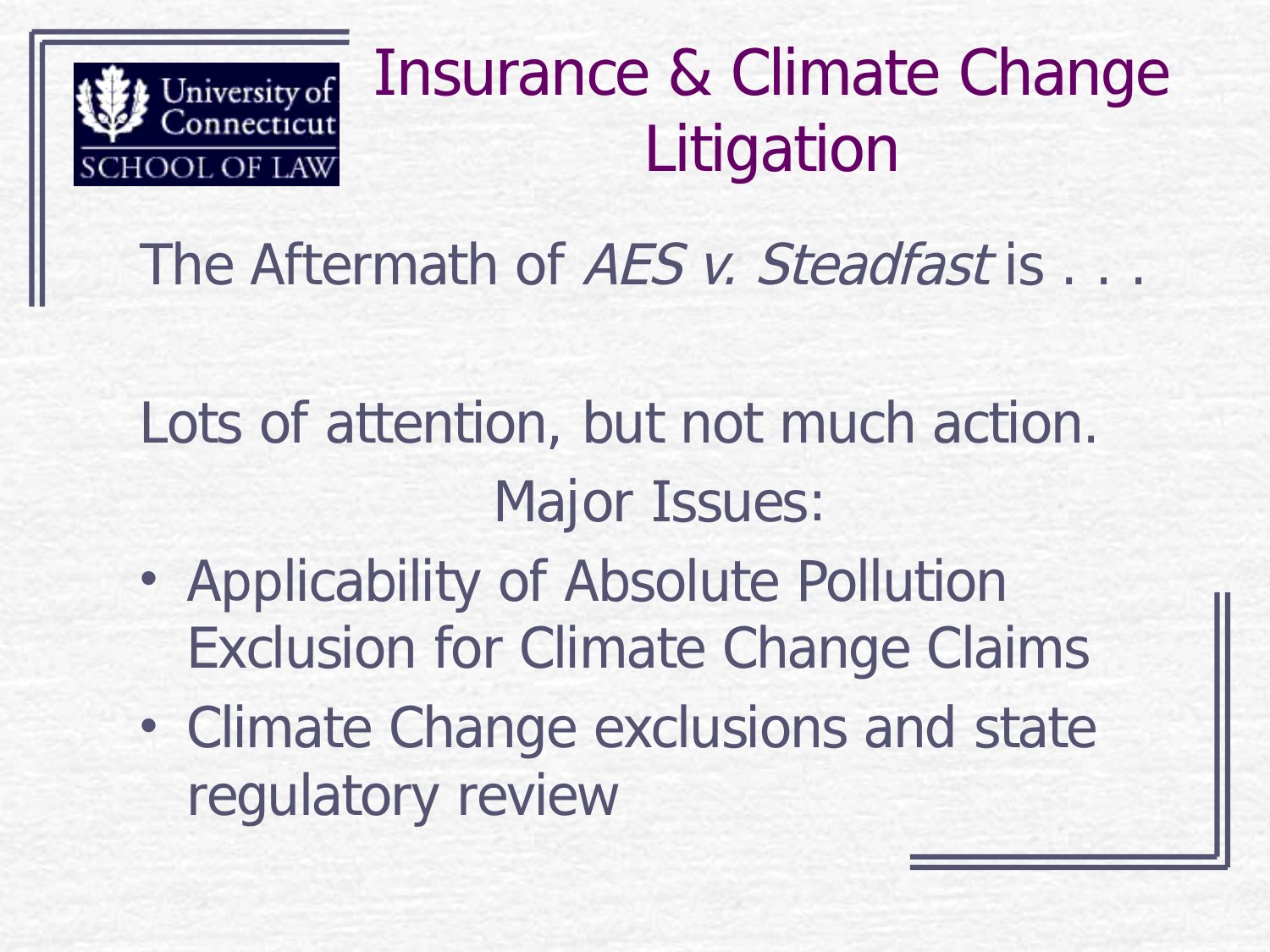

# Insurance & Climate Change Litigation
The Aftermath of AES v. Steadfast is . . .

Lots of attention, but not much action.
Major Issues:
Applicability of Absolute Pollution Exclusion for Climate Change Claims
Climate Change exclusions and state regulatory review